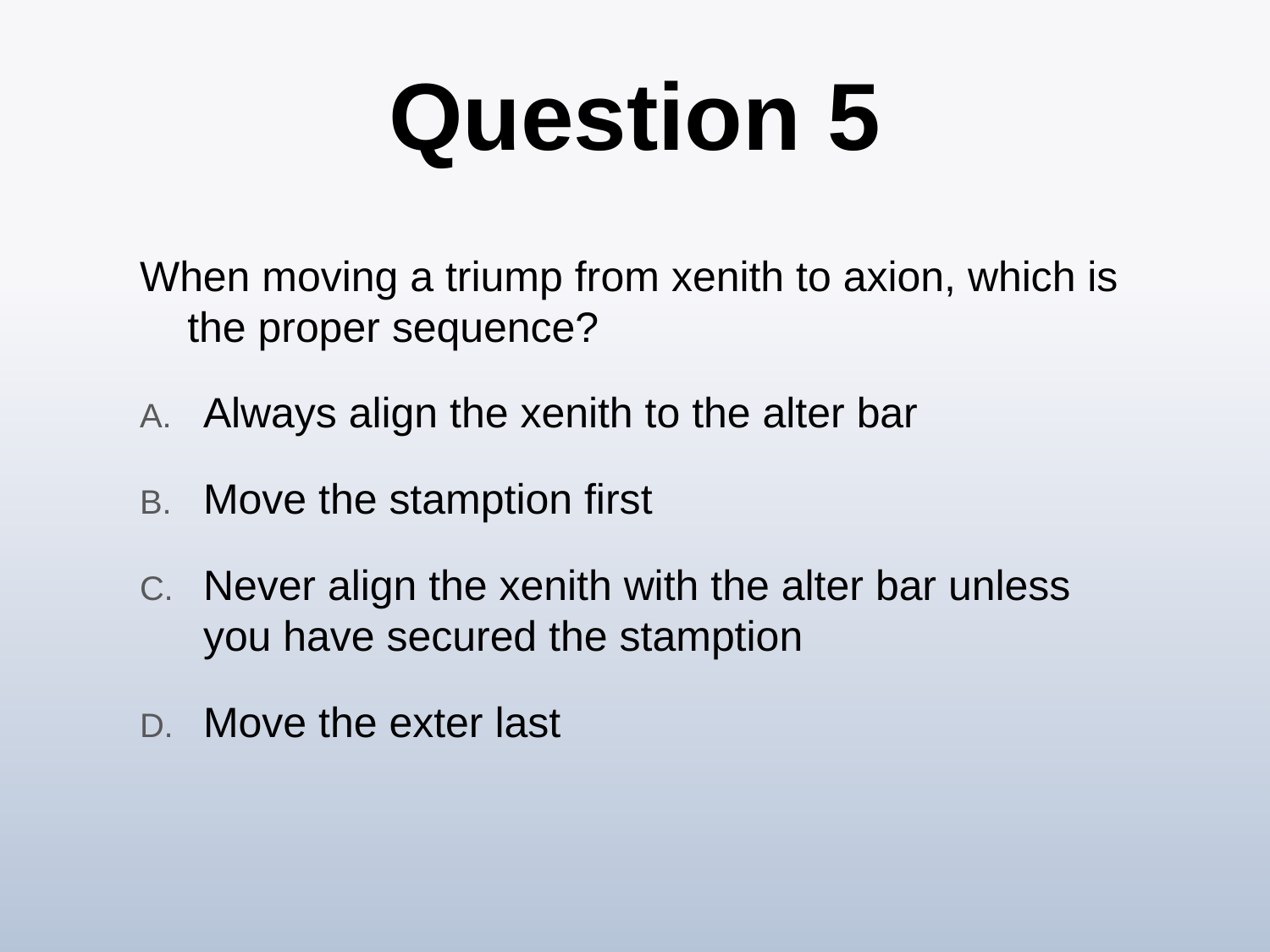

# Question 5
When moving a triump from xenith to axion, which is the proper sequence?
Always align the xenith to the alter bar
Move the stamption first
Never align the xenith with the alter bar unless you have secured the stamption
Move the exter last